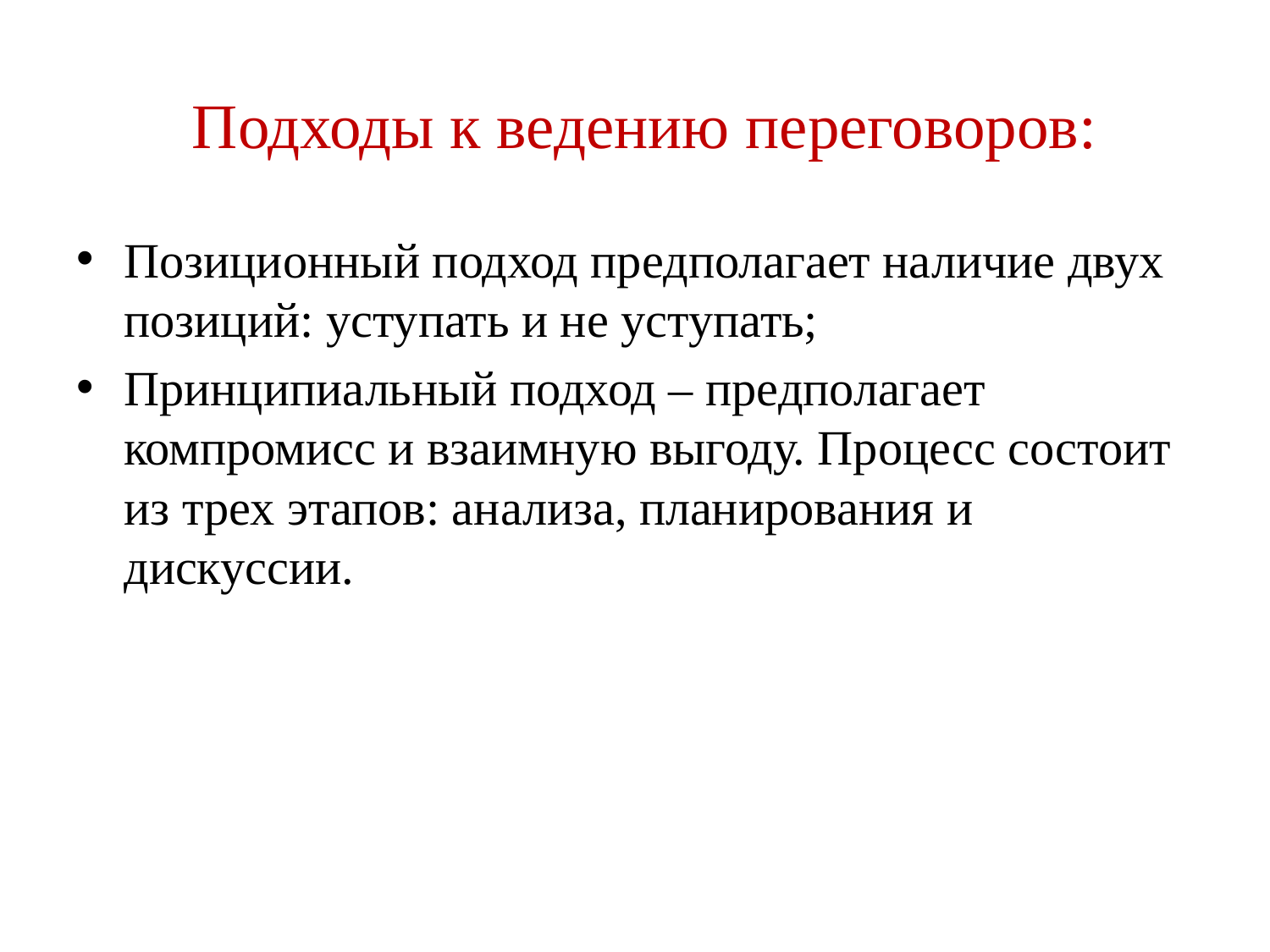

# Подходы к ведению переговоров:
Позиционный подход предполагает наличие двух  позиций: уступать и не уступать;
Принципиальный подход – предполагает компромисс и взаимную выгоду. Процесс состоит из трех этапов: анализа, планирования и дискуссии.